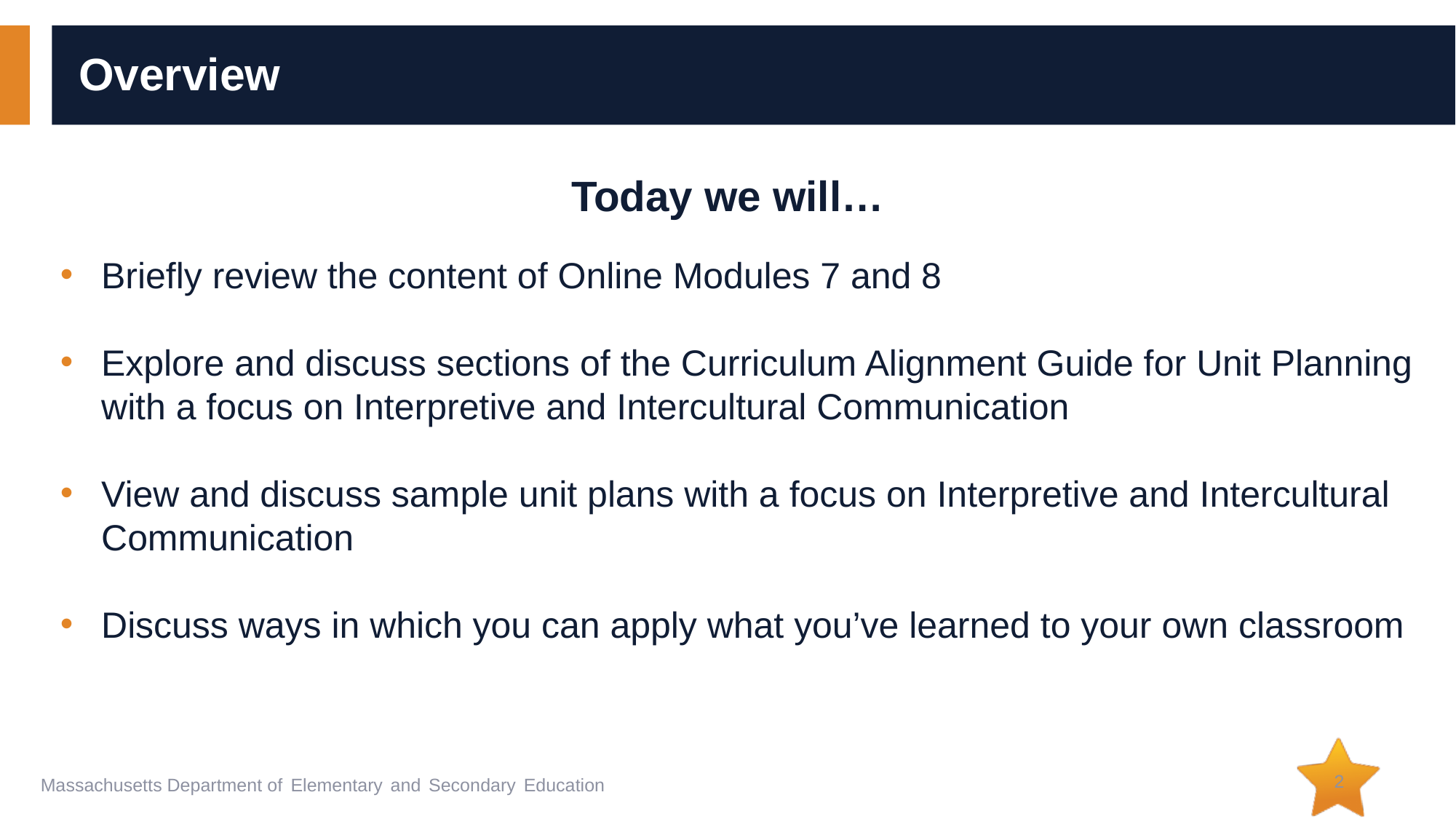

# Overview
Today we will…
Briefly review the content of Online Modules 7 and 8

Explore and discuss sections of the Curriculum Alignment Guide for Unit Planning with a focus on Interpretive and Intercultural Communication

View and discuss sample unit plans with a focus on Interpretive and Intercultural Communication

Discuss ways in which you can apply what you’ve learned to your own classroom
2